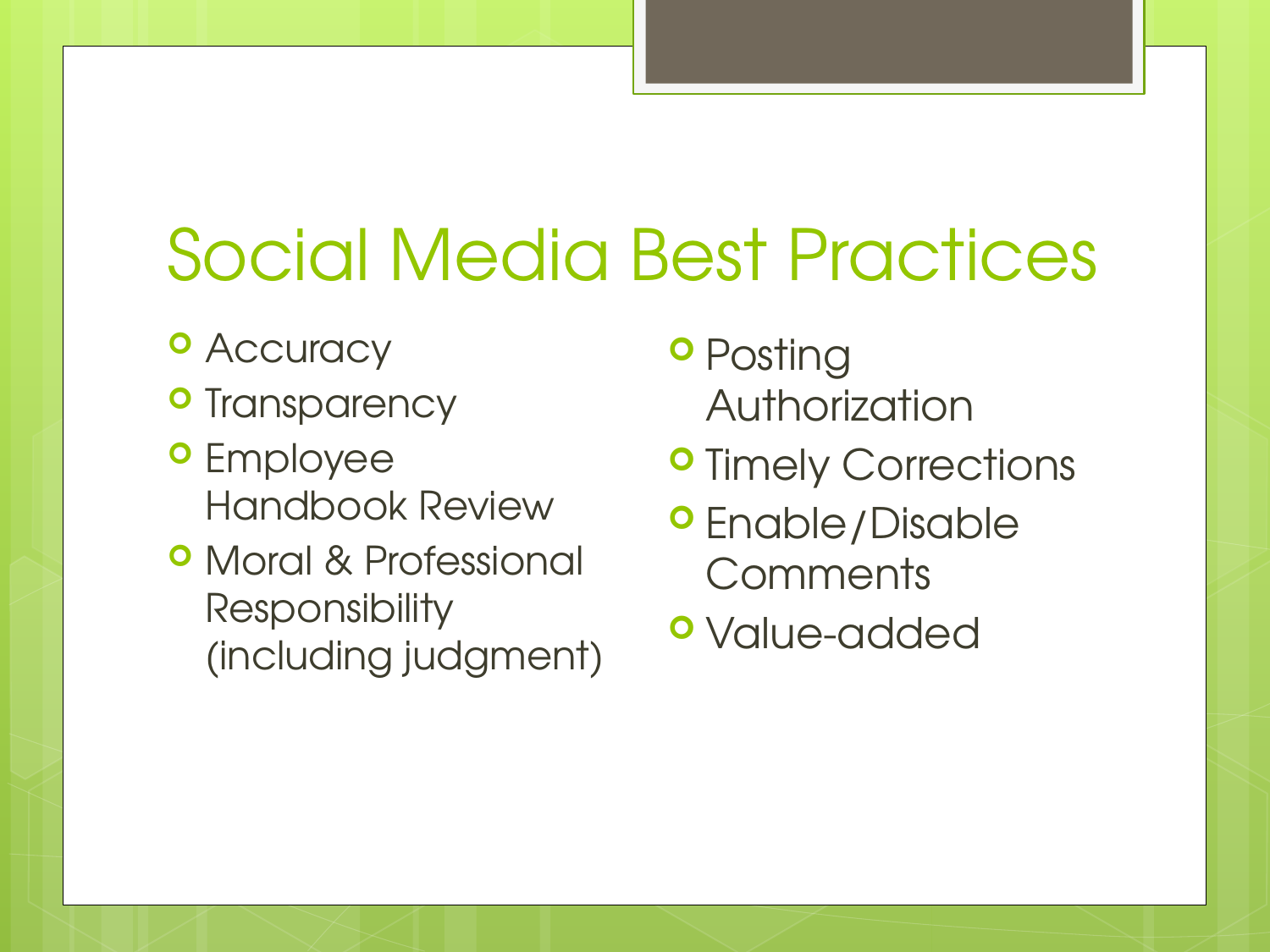

# Social Media Best Practices
Accuracy
Transparency
Employee Handbook Review
Moral & Professional Responsibility (including judgment)

Posting Authorization
Timely Corrections
Enable/Disable Comments
Value-added